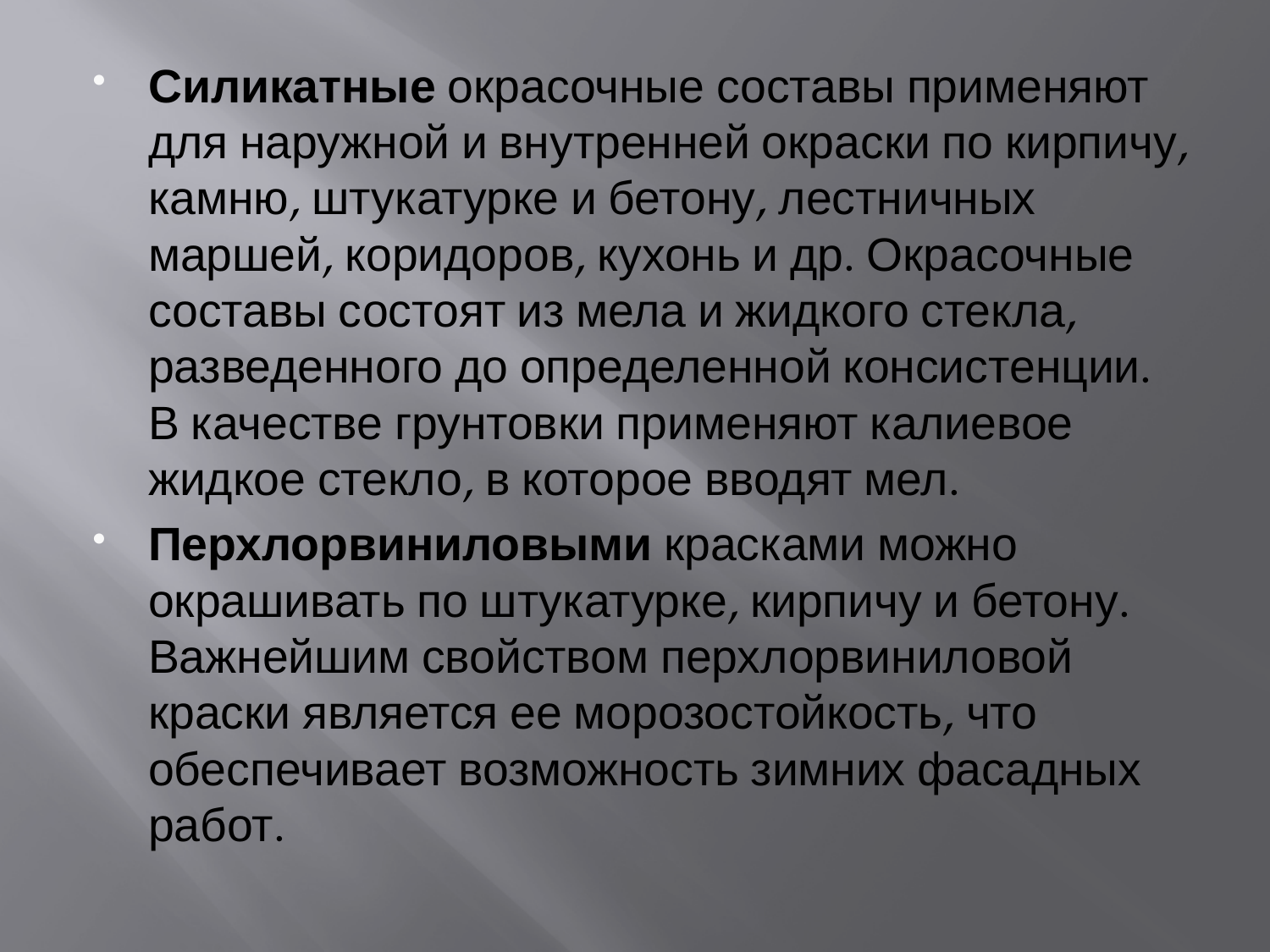

Силикатные окрасочные составы применяют для наружной и внутренней окраски по кирпичу, камню, штукатурке и бетону, лестничных маршей, коридоров, кухонь и др. Окрасочные составы состоят из мела и жидкого стекла, разведенного до определенной консистенции. В качестве грунтовки применяют калиевое жидкое стекло, в которое вводят мел.
Перхлорвиниловыми красками можно окрашивать по штукатурке, кирпичу и бетону. Важнейшим свойством перхлорвиниловой краски является ее морозостойкость, что обеспечивает возможность зимних фасадных работ.